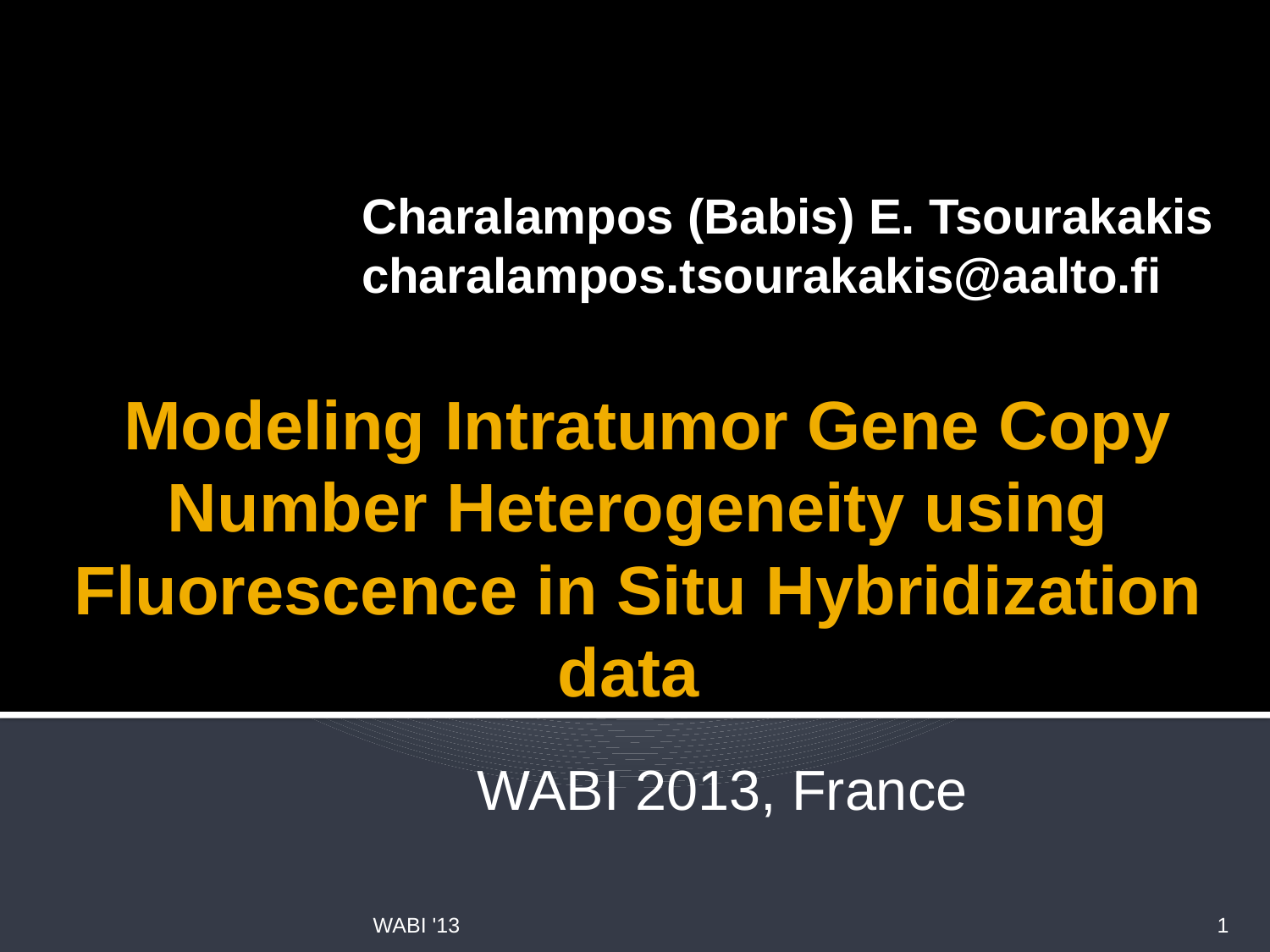

Charalampos (Babis) E. Tsourakakis
                      charalampos.tsourakakis@aalto.fi
# Modeling Intratumor Gene Copy Number Heterogeneity using Fluorescence in Situ Hybridization data
                              WABI 2013, France
WABI '13
1